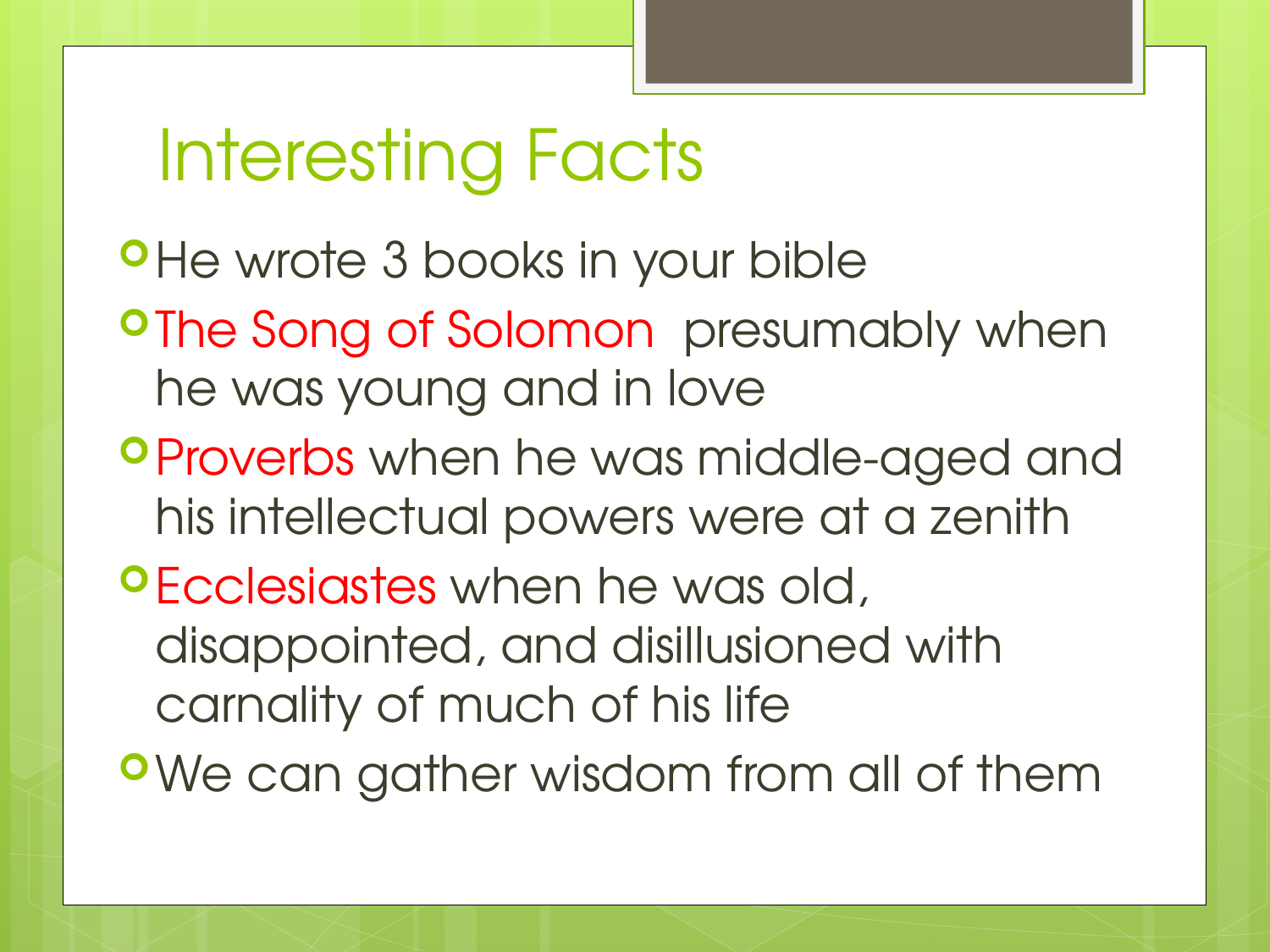

# Interesting Facts
He wrote 3 books in your bible
The Song of Solomon  presumably when he was young and in love
Proverbs when he was middle-aged and his intellectual powers were at a zenith
Ecclesiastes when he was old, disappointed, and disillusioned with carnality of much of his life
We can gather wisdom from all of them